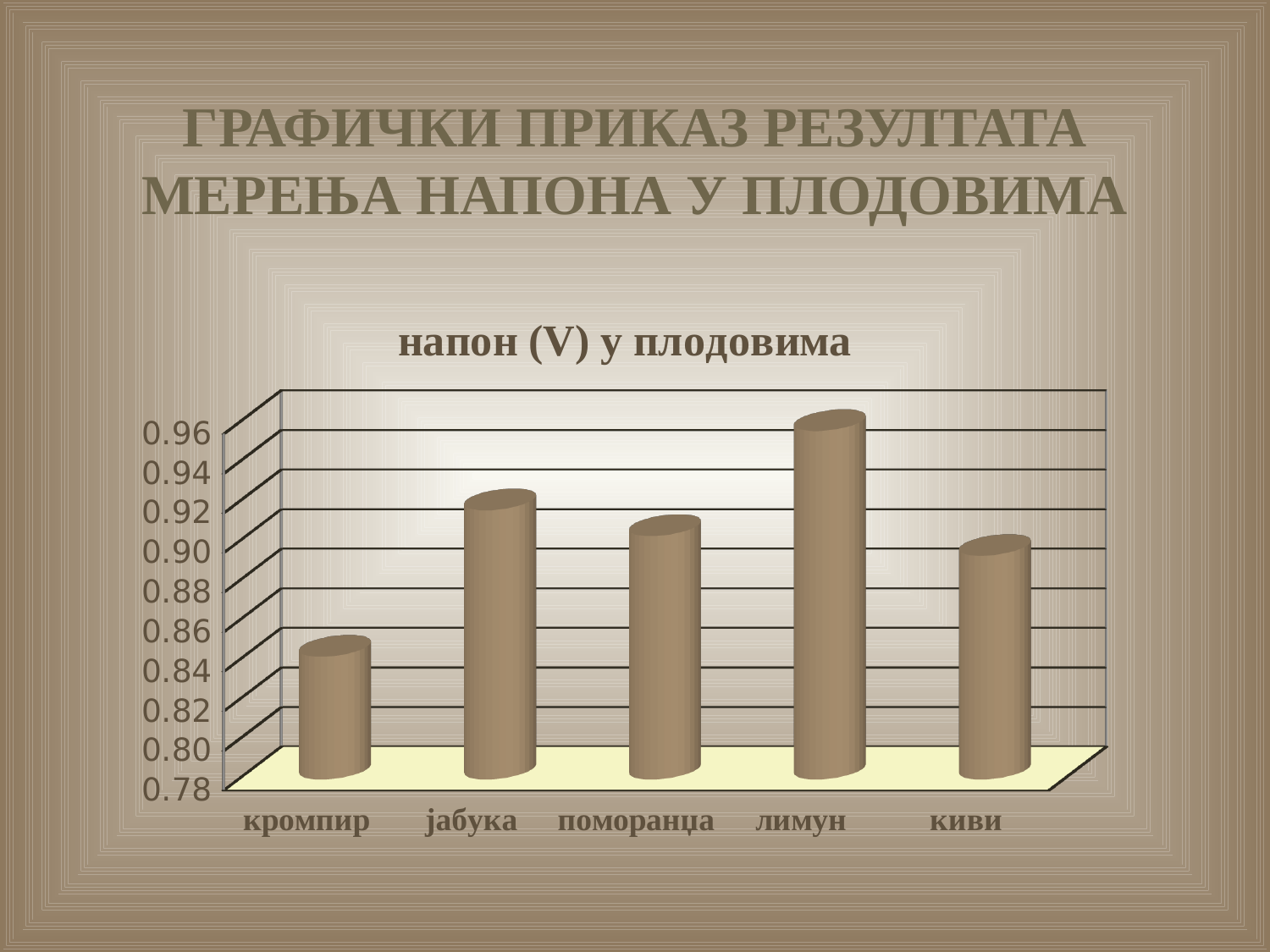

# ГРАФИЧКИ ПРИКАЗ РЕЗУЛТАТА МЕРЕЊА НАПОНА У ПЛОДОВИМА

[unsupported chart]